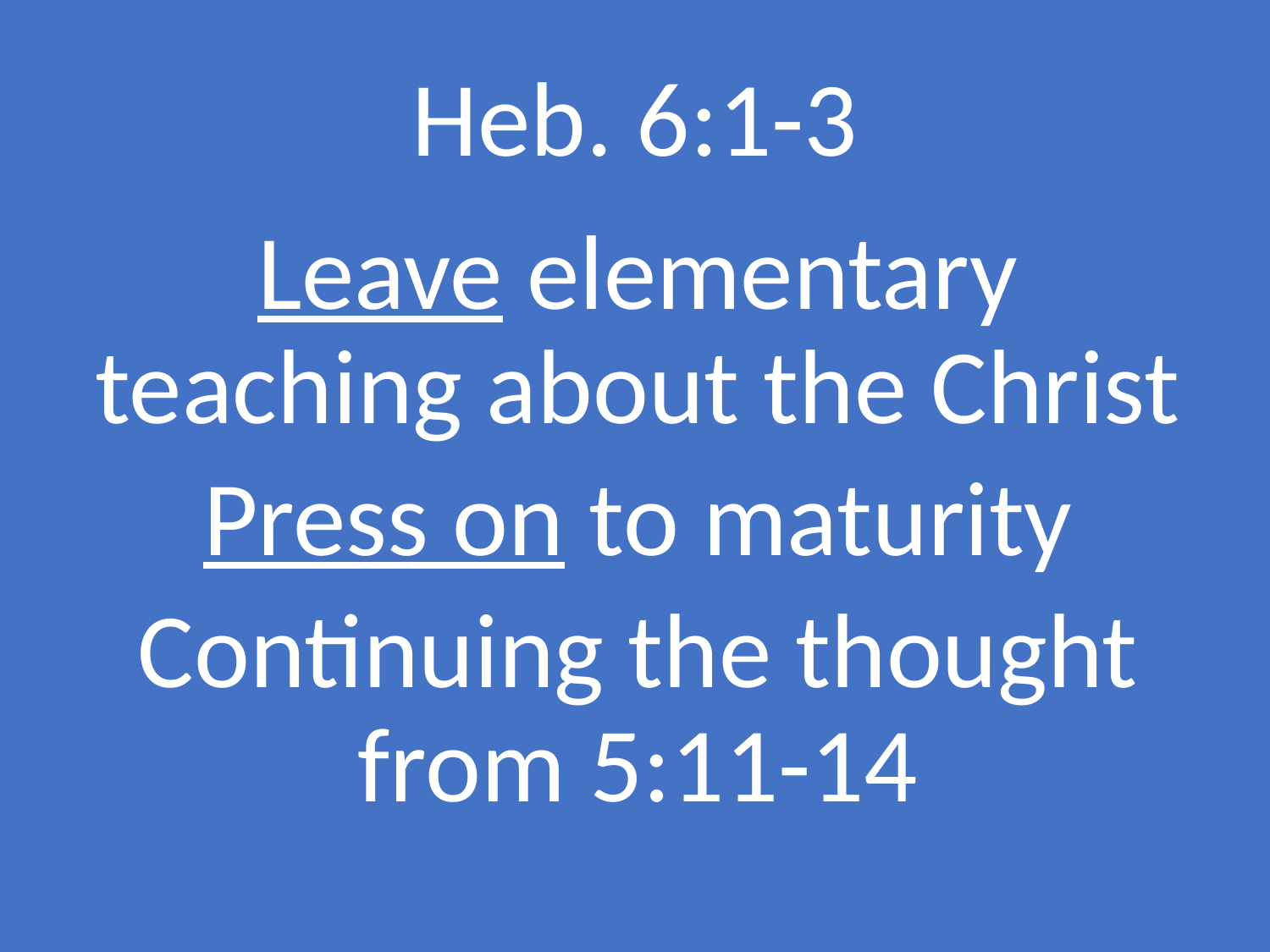

# Heb. 6:1-3
Leave elementary teaching about the Christ
Press on to maturity
Continuing the thought from 5:11-14